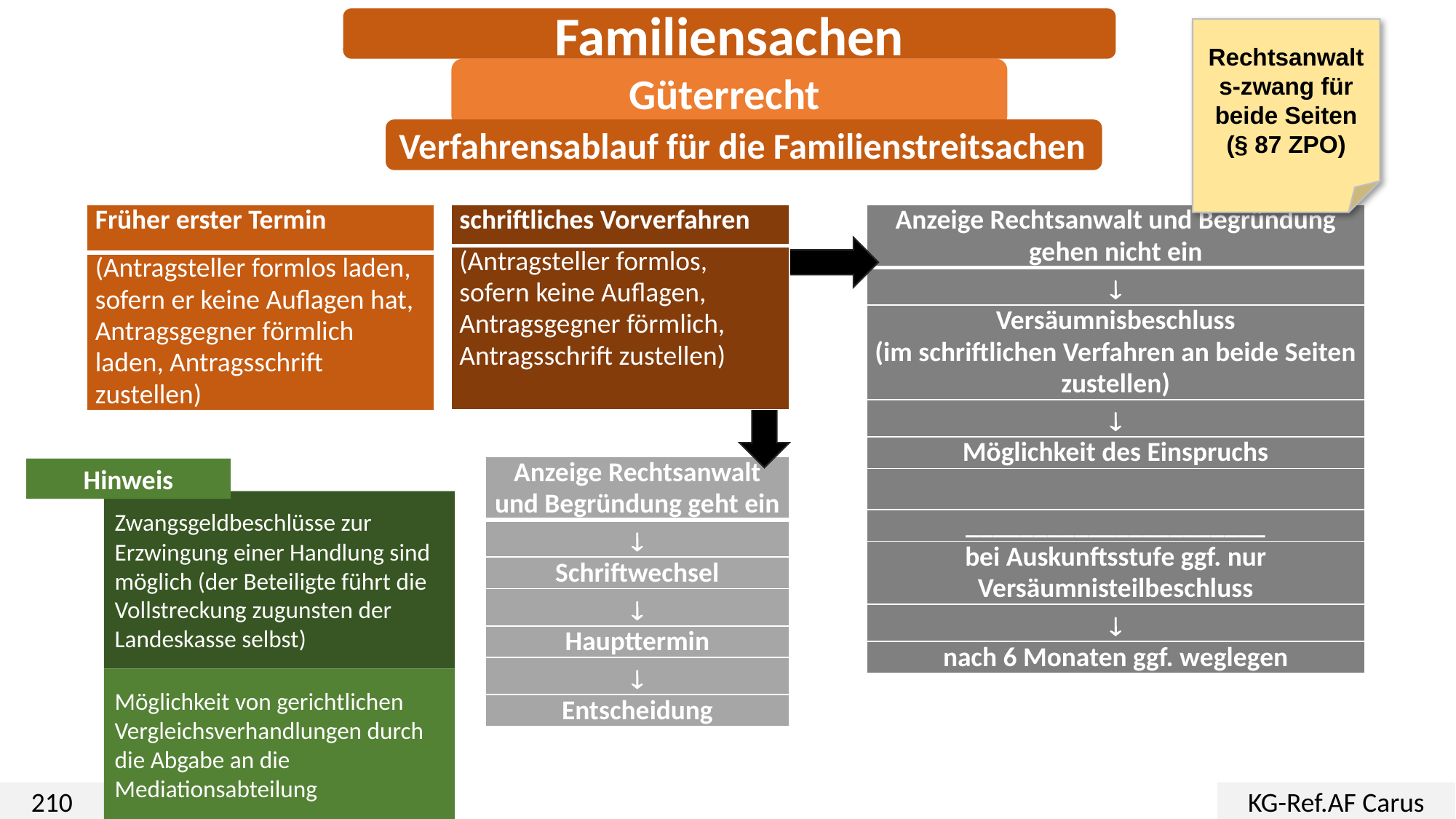

Familiensachen
Rechtsanwalts-zwang für beide Seiten (§ 87 ZPO)
Güterrecht
Verfahrensablauf für die Familienstreitsachen

| Früher erster Termin |
| --- |
| (Antragsteller formlos laden, sofern er keine Auflagen hat, Antragsgegner förmlich laden, Antragsschrift zustellen) |
| schriftliches Vorverfahren |
| --- |
| (Antragsteller formlos, sofern keine Auflagen, Antragsgegner förmlich, Antragsschrift zustellen) |
| Anzeige Rechtsanwalt und Begründung gehen nicht ein |
| --- |
| ↓ |
| Versäumnisbeschluss (im schriftlichen Verfahren an beide Seiten zustellen) |
| ↓ |
| Möglichkeit des Einspruchs |
|  |
| \_\_\_\_\_\_\_\_\_\_\_\_\_\_\_\_\_\_\_\_\_\_ |
| bei Auskunftsstufe ggf. nur Versäumnisteilbeschluss |
| ↓ |
| nach 6 Monaten ggf. weglegen |

| Anzeige Rechtsanwalt und Begründung geht ein |
| --- |
| ↓ |
| Schriftwechsel |
| ↓ |
| Haupttermin |
| ↓ |
| Entscheidung |
Hinweis
Zwangsgeldbeschlüsse zur Erzwingung einer Handlung sind möglich (der Beteiligte führt die Vollstreckung zugunsten der Landeskasse selbst)
Möglichkeit von gerichtlichen Vergleichsverhandlungen durch die Abgabe an die Mediationsabteilung
210
KG-Ref.AF Carus